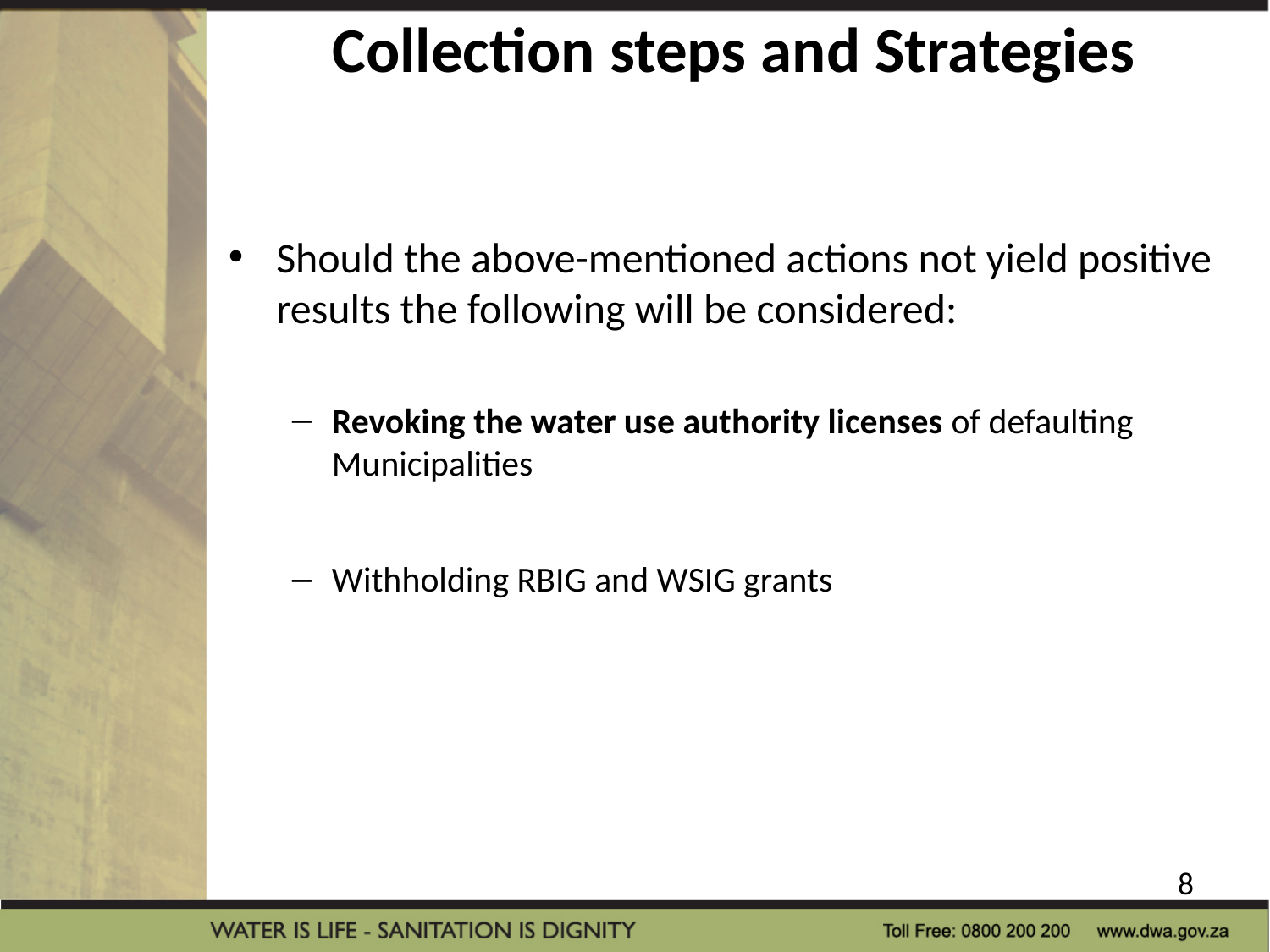

# Collection steps and Strategies

Should the above-mentioned actions not yield positive results the following will be considered:

Revoking the water use authority licenses of defaulting Municipalities

Withholding RBIG and WSIG grants

8